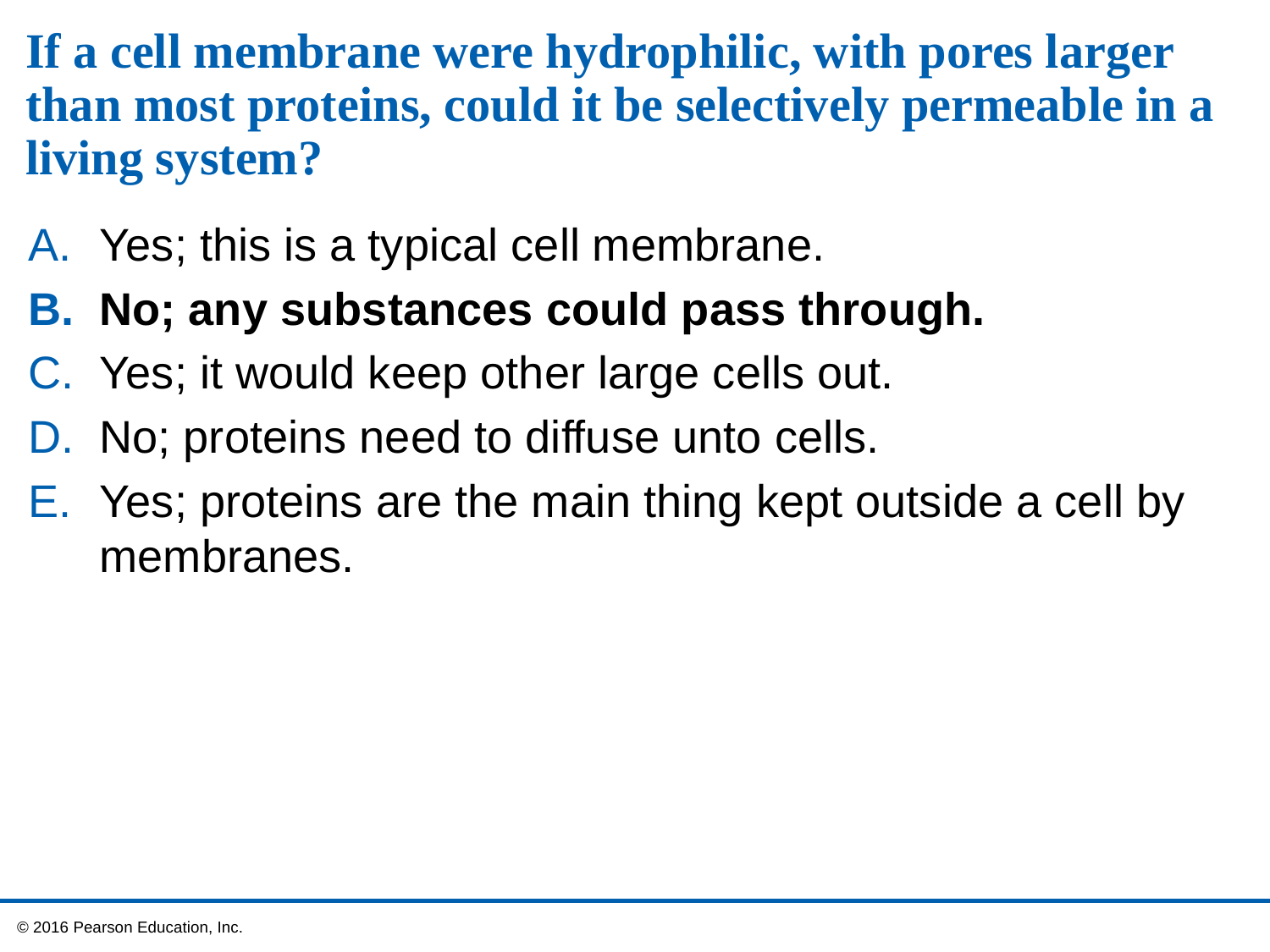

# If a cell membrane were hydrophilic, with pores larger than most proteins, could it be selectively permeable in a living system?
Yes; this is a typical cell membrane.
No; any substances could pass through.
Yes; it would keep other large cells out.
No; proteins need to diffuse unto cells.
Yes; proteins are the main thing kept outside a cell by membranes.
 © 2016 Pearson Education, Inc.